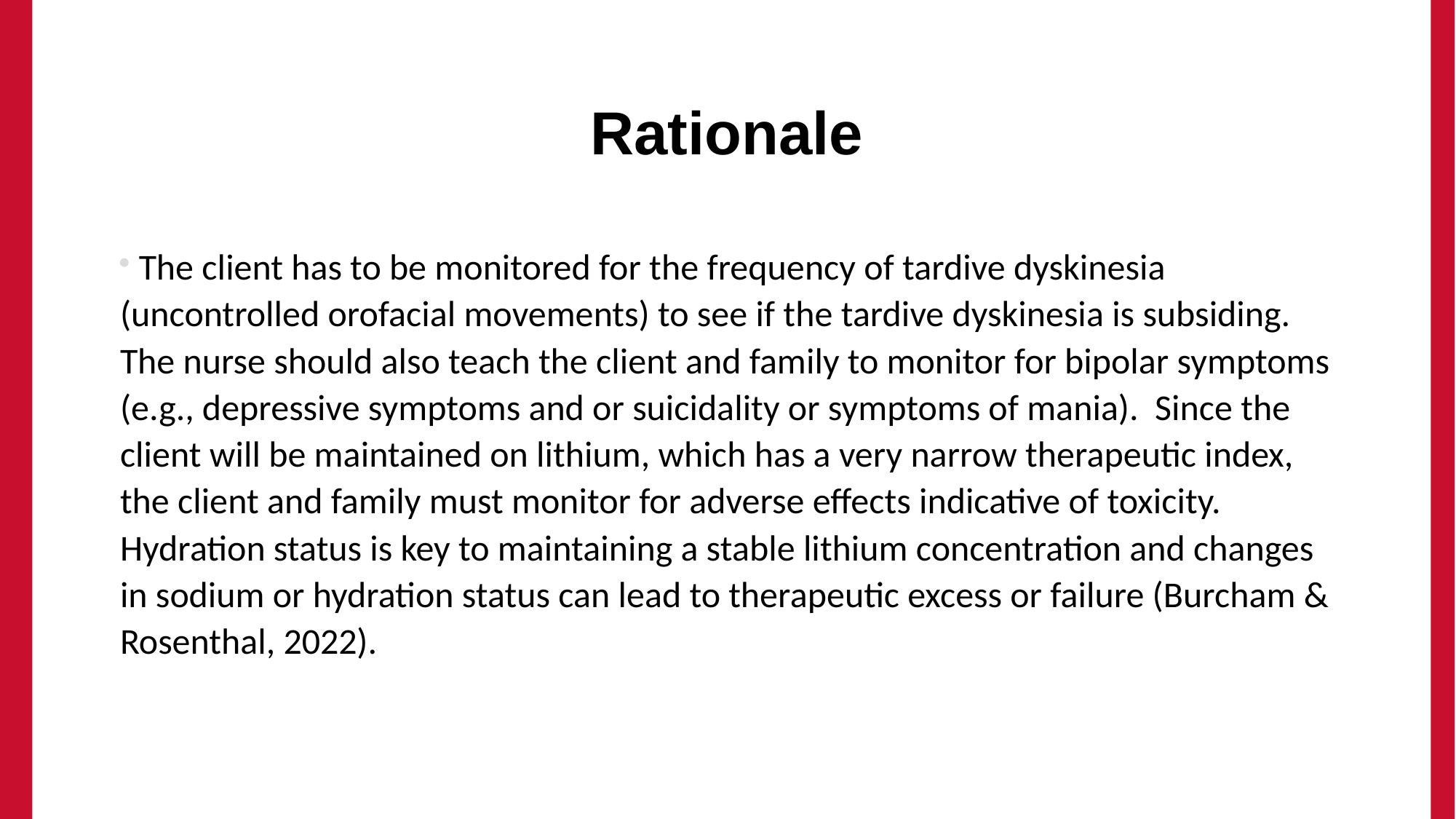

# Rationale
 The client has to be monitored for the frequency of tardive dyskinesia (uncontrolled orofacial movements) to see if the tardive dyskinesia is subsiding.  The nurse should also teach the client and family to monitor for bipolar symptoms (e.g., depressive symptoms and or suicidality or symptoms of mania).  Since the client will be maintained on lithium, which has a very narrow therapeutic index,  the client and family must monitor for adverse effects indicative of toxicity.  Hydration status is key to maintaining a stable lithium concentration and changes in sodium or hydration status can lead to therapeutic excess or failure (Burcham & Rosenthal, 2022).